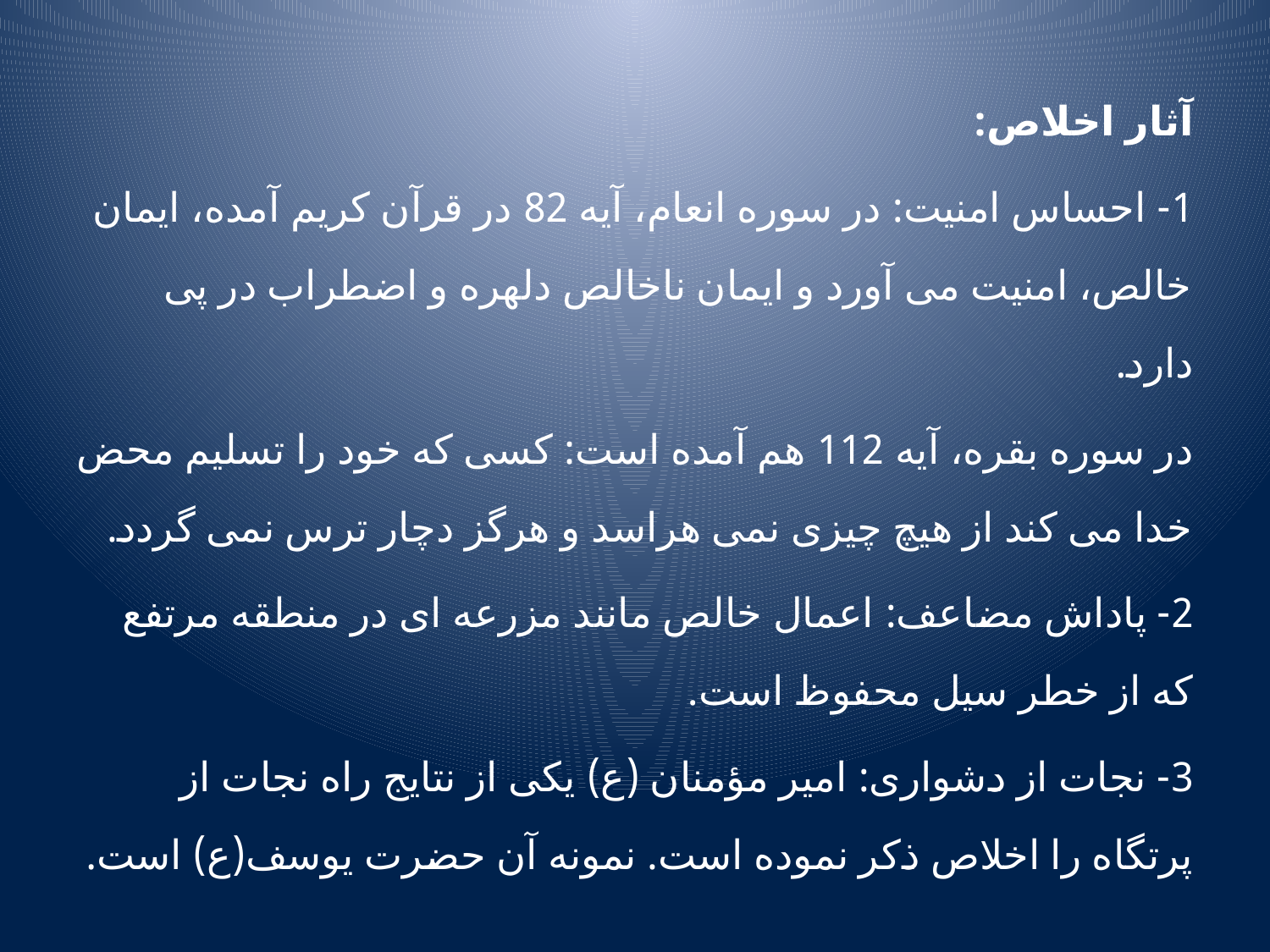

آثار اخلاص:
1- احساس امنیت: در سوره انعام، آیه 82 در قرآن کریم آمده، ایمان خالص، امنیت می آورد و ایمان ناخالص دلهره و اضطراب در پی دارد.
در سوره بقره، آیه 112 هم آمده است: کسی که خود را تسلیم محض خدا می کند از هیچ چیزی نمی هراسد و هرگز دچار ترس نمی گردد.
2- پاداش مضاعف: اعمال خالص مانند مزرعه ای در منطقه مرتفع که از خطر سیل محفوظ است.
3- نجات از دشواری: امیر مؤمنان (ع) یکی از نتایج راه نجات از پرتگاه را اخلاص ذکر نموده است. نمونه آن حضرت یوسف(ع) است.